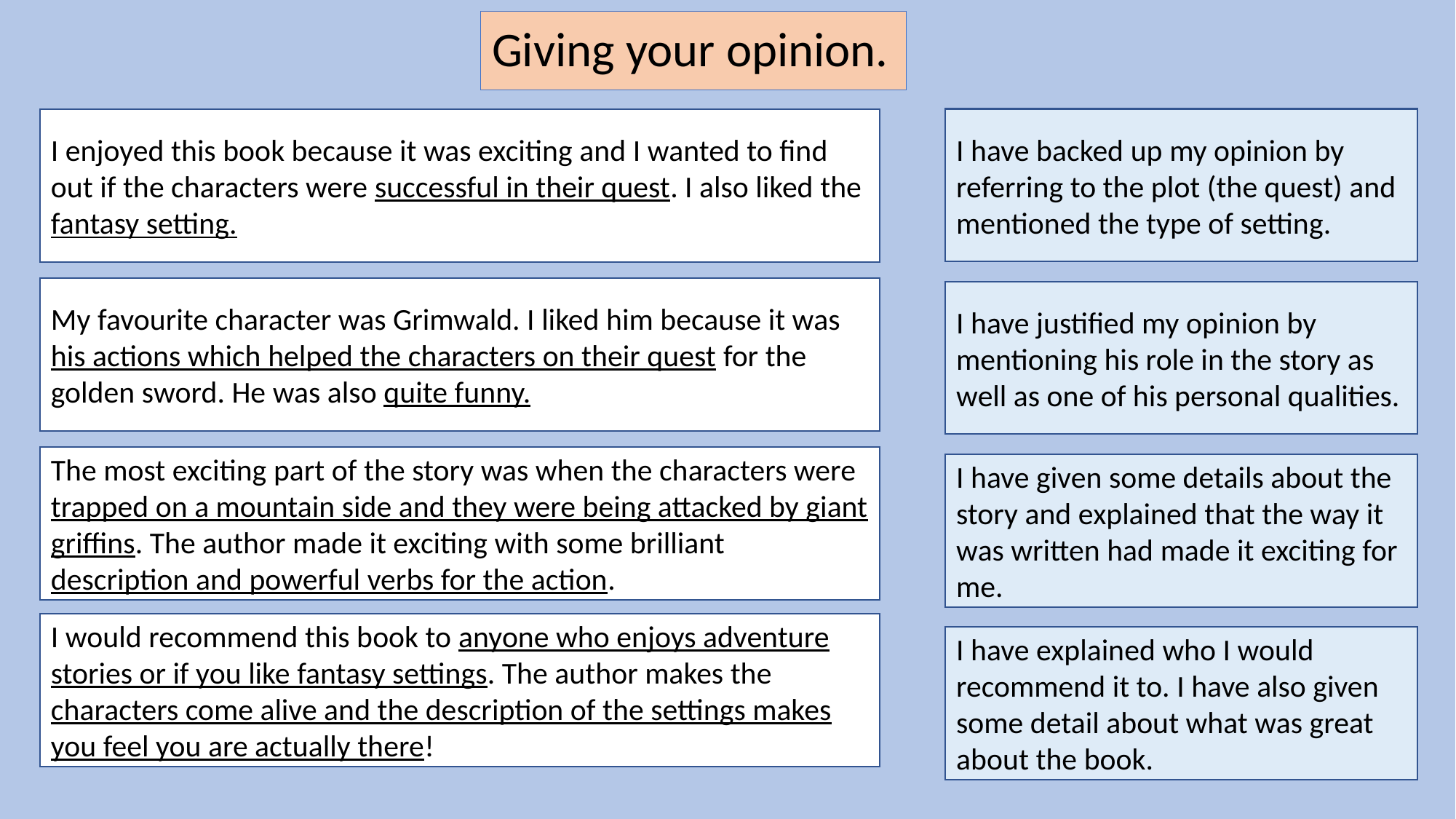

# Giving your opinion.
I have backed up my opinion by referring to the plot (the quest) and mentioned the type of setting.
I enjoyed this book because it was exciting and I wanted to find out if the characters were successful in their quest. I also liked the fantasy setting.
My favourite character was Grimwald. I liked him because it was his actions which helped the characters on their quest for the golden sword. He was also quite funny.
I have justified my opinion by mentioning his role in the story as well as one of his personal qualities.
The most exciting part of the story was when the characters were trapped on a mountain side and they were being attacked by giant griffins. The author made it exciting with some brilliant description and powerful verbs for the action.
I have given some details about the story and explained that the way it was written had made it exciting for me.
I would recommend this book to anyone who enjoys adventure stories or if you like fantasy settings. The author makes the characters come alive and the description of the settings makes you feel you are actually there!
I have explained who I would recommend it to. I have also given some detail about what was great about the book.